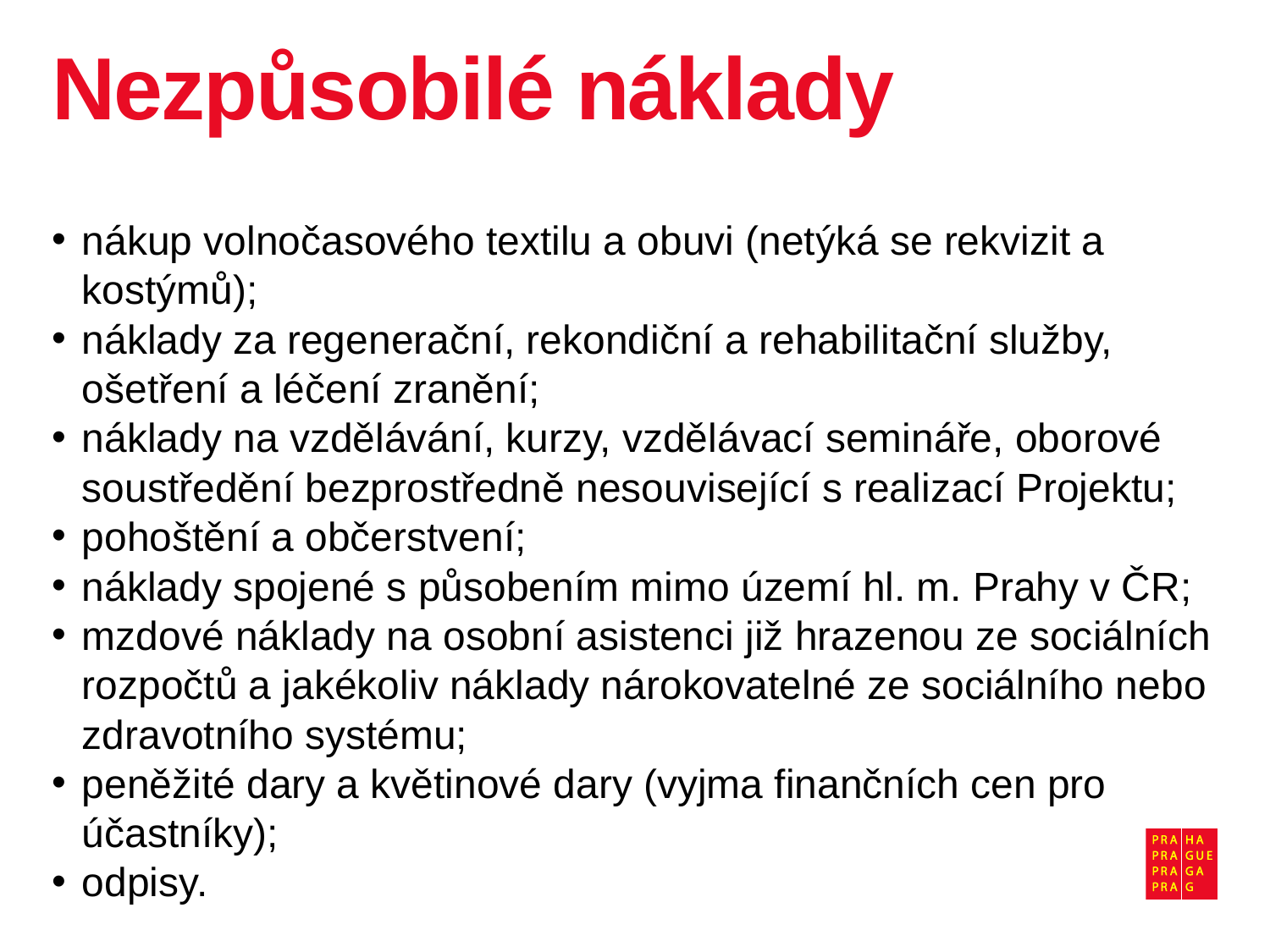

# Nezpůsobilé náklady
nákup volnočasového textilu a obuvi (netýká se rekvizit a kostýmů);
náklady za regenerační, rekondiční a rehabilitační služby, ošetření a léčení zranění;
náklady na vzdělávání, kurzy, vzdělávací semináře, oborové soustředění bezprostředně nesouvisející s realizací Projektu;
pohoštění a občerstvení;
náklady spojené s působením mimo území hl. m. Prahy v ČR;
mzdové náklady na osobní asistenci již hrazenou ze sociálních rozpočtů a jakékoliv náklady nárokovatelné ze sociálního nebo zdravotního systému;
peněžité dary a květinové dary (vyjma finančních cen pro účastníky);
odpisy.